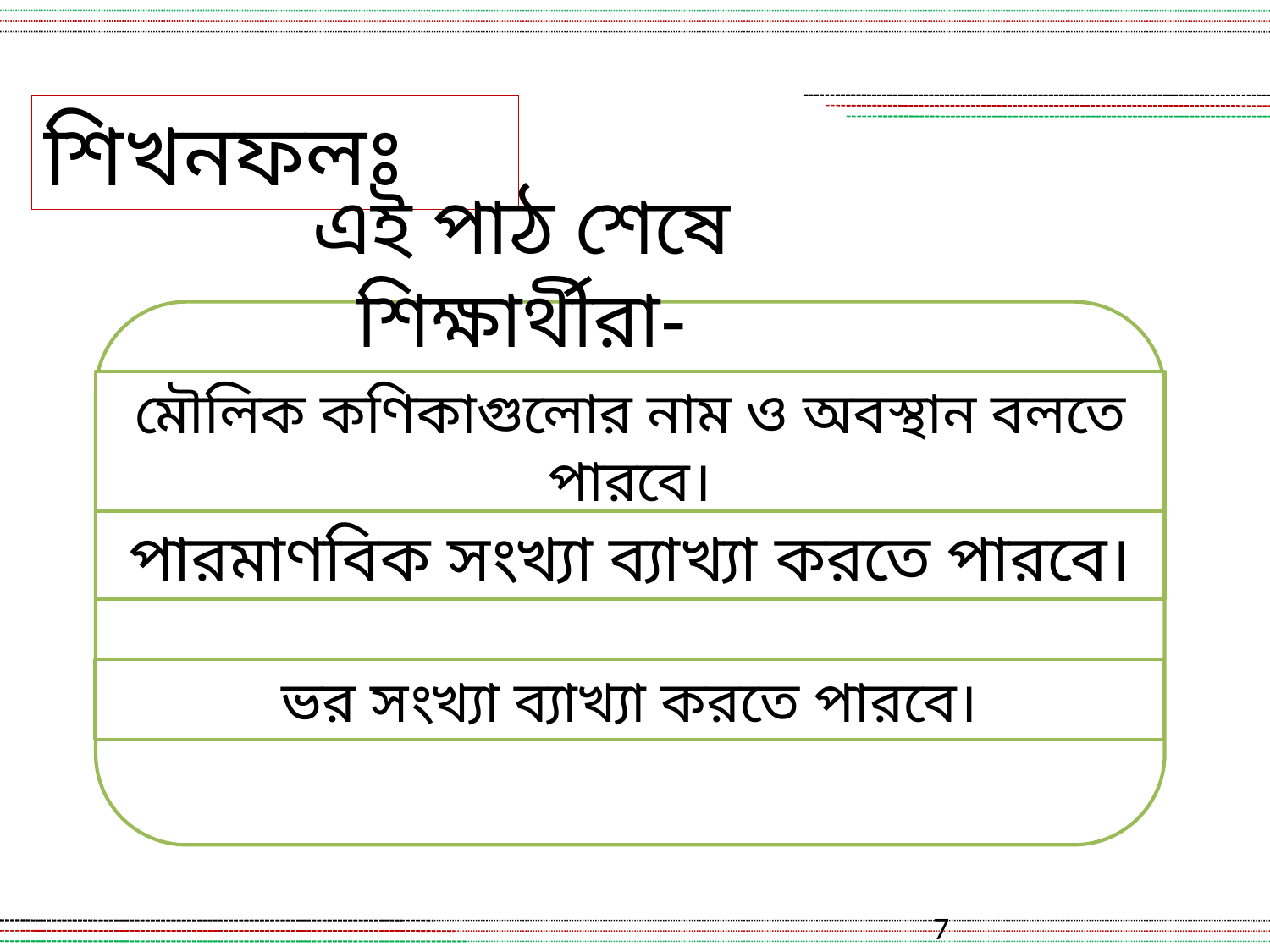

শিখনফলঃ
এই পাঠ শেষে শিক্ষার্থীরা-

মৌলিক কণিকাগুলোর নাম ও অবস্থান বলতে পারবে।
পারমাণবিক সংখ্যা ব্যাখ্যা করতে পারবে।
ভর সংখ্যা ব্যাখ্যা করতে পারবে।
7